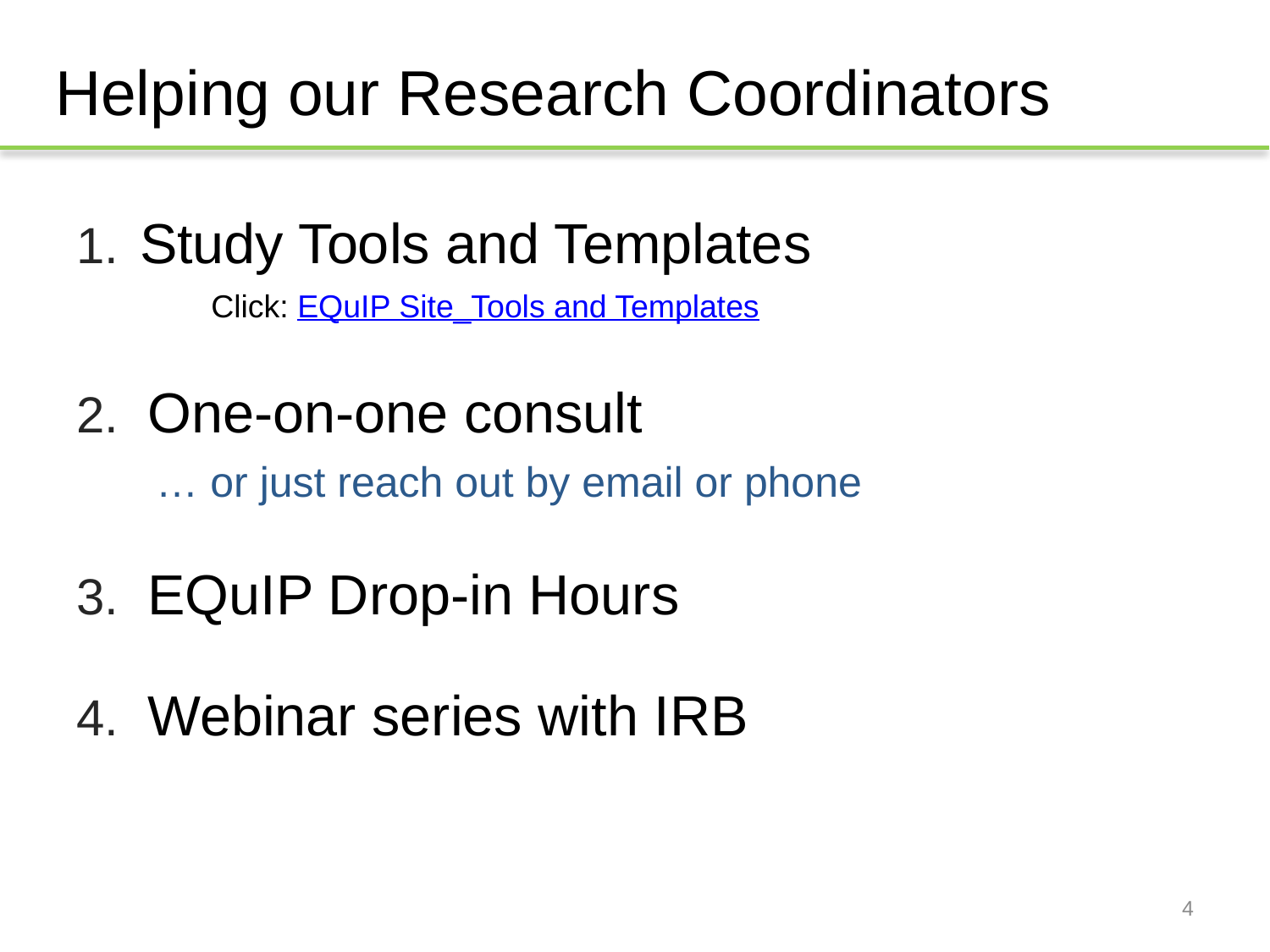

# Helping our Research Coordinators
Study Tools and Templates
	 Click: EQuIP Site_Tools and Templates
One-on-one consult
… or just reach out by email or phone
EQuIP Drop-in Hours
Webinar series with IRB
4